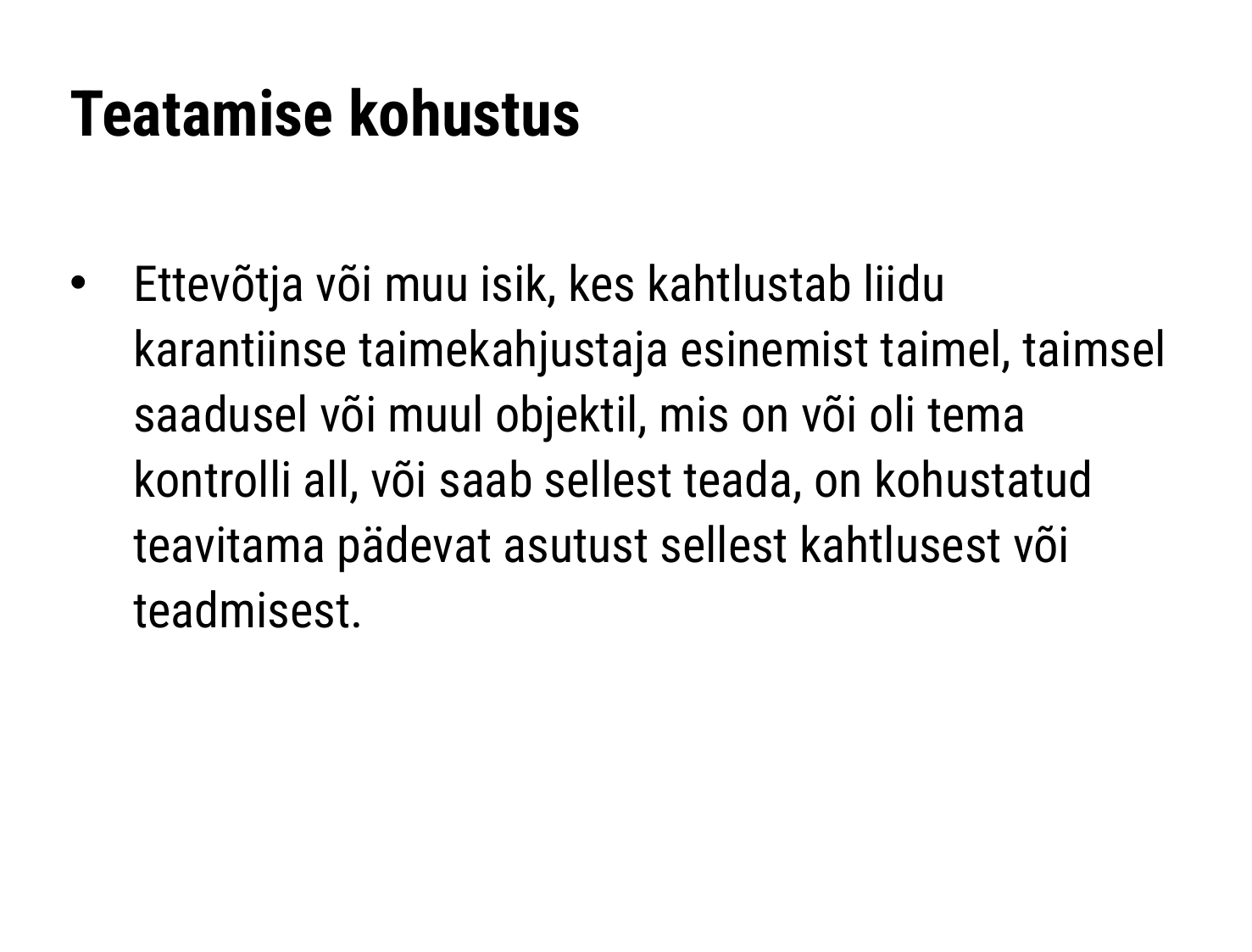

# Teatamise kohustus
Ettevõtja või muu isik, kes kahtlustab liidu karantiinse taimekahjustaja esinemist taimel, taimsel saadusel või muul objektil, mis on või oli tema kontrolli all, või saab sellest teada, on kohustatud teavitama pädevat asutust sellest kahtlusest või teadmisest.